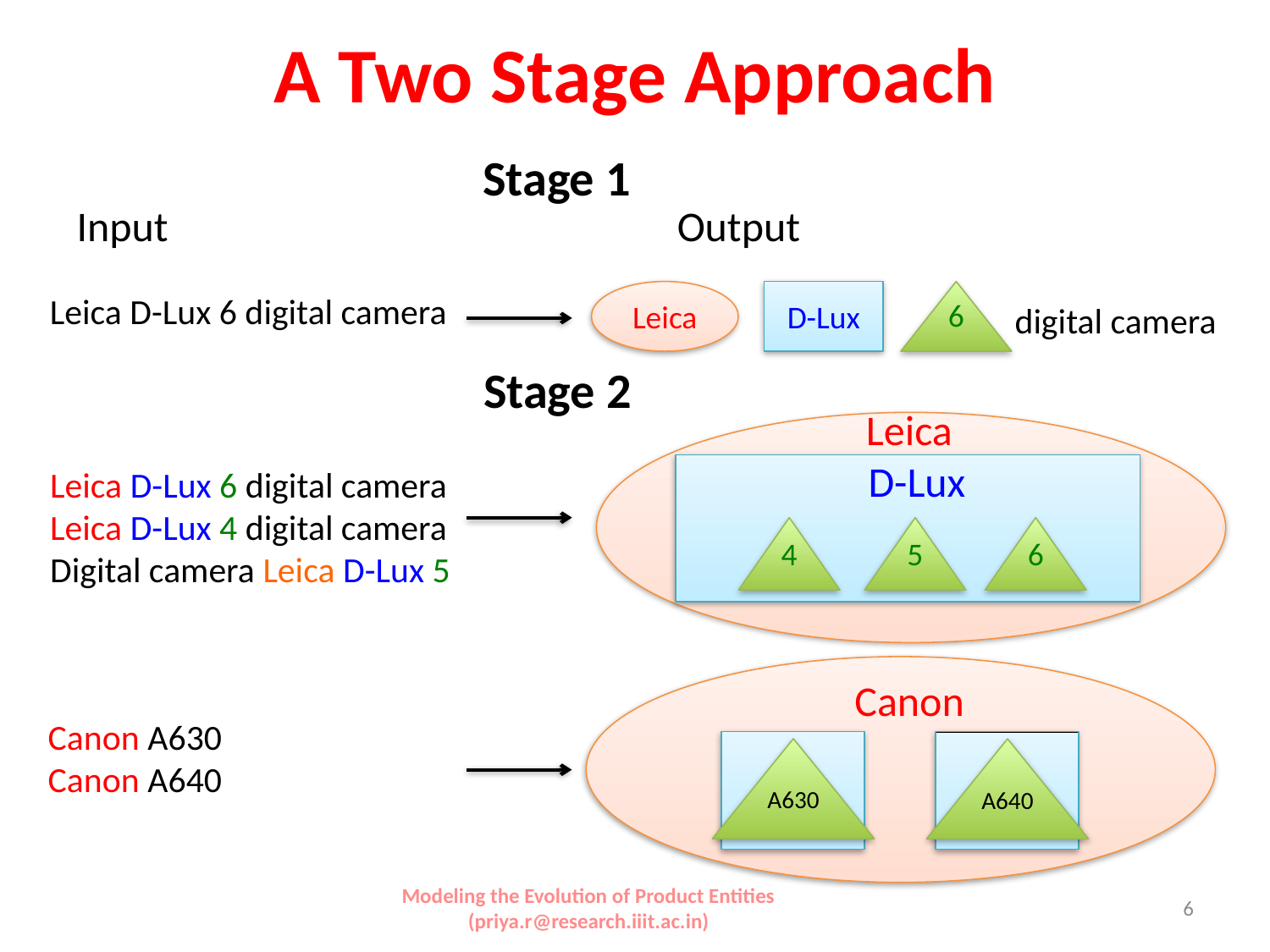

# A Two Stage Approach
Stage 1
Input
Output
Leica
D-Lux
6

digital camera
Leica D-Lux 6 digital camera
Stage 2
Leica

D-Lux

Leica D-Lux 6 digital camera
Leica D-Lux 4 digital camera
Digital camera Leica D-Lux 5

5

4

6

Canon
Canon A630
Canon A640

A630

A640

Modeling the Evolution of Product Entities (priya.r@research.iiit.ac.in)
6